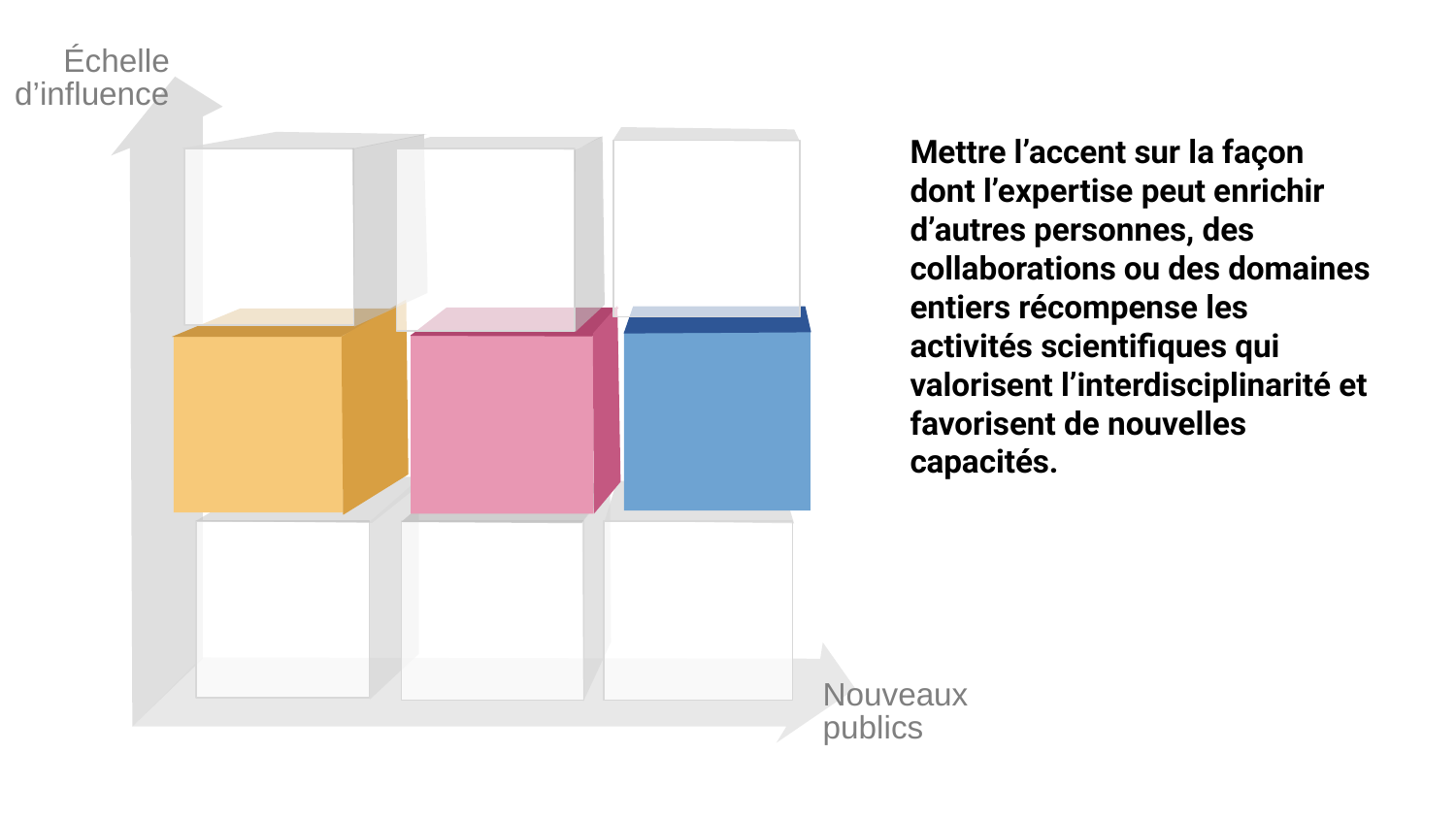

Échelle d’influence

Mettre l’accent sur la façon dont l’expertise peut enrichir d’autres personnes, des collaborations ou des domaines entiers récompense les activités scientifiques qui valorisent l’interdisciplinarité et favorisent de nouvelles capacités.

# Nouveaux publics